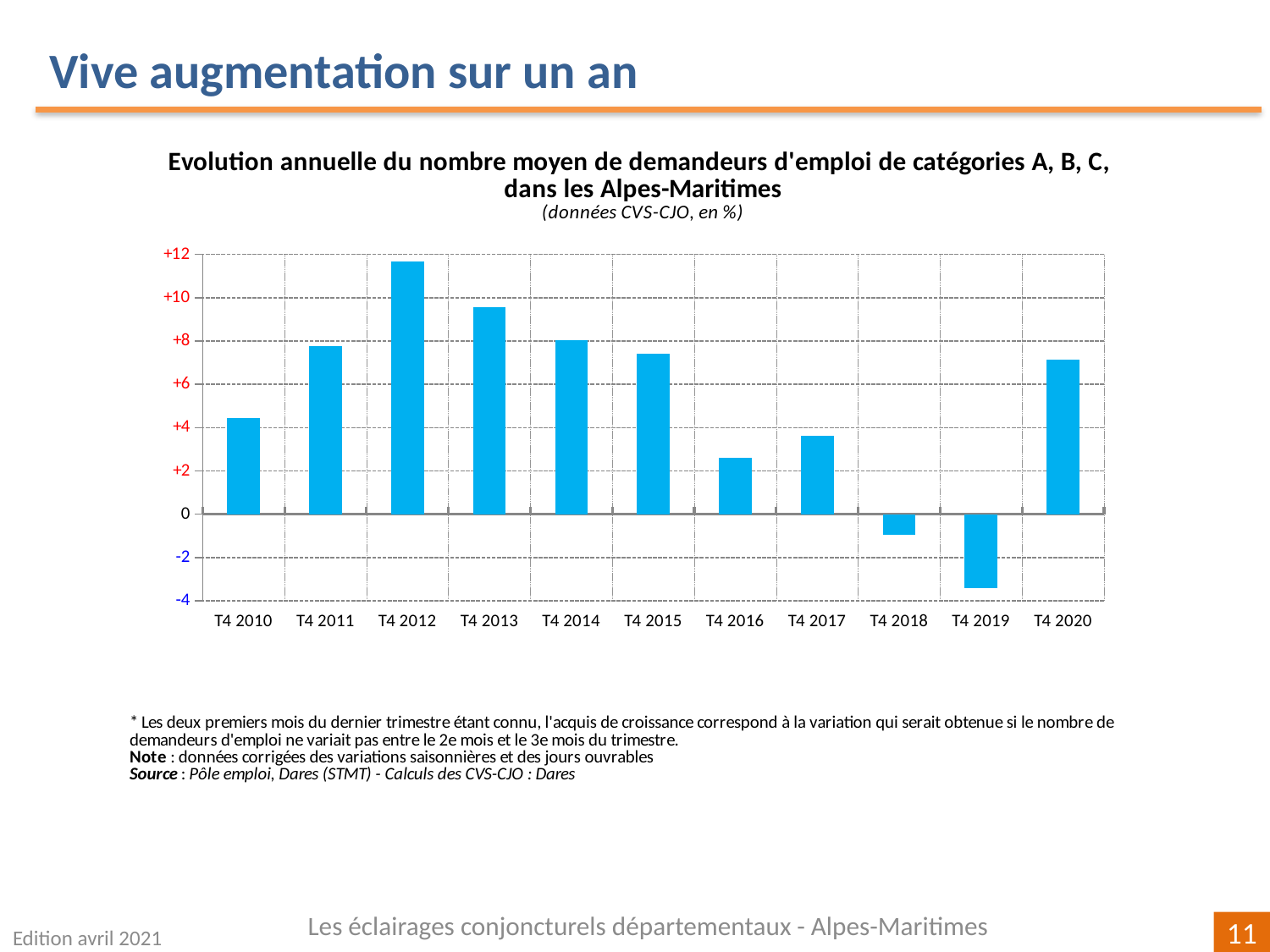

Vive augmentation sur un an

### Chart

| Category |  |
|---|---|
| T4 2010 | 4.4278040045580225 |
| T4 2011 | 7.757859184203686 |
| T4 2012 | 11.669399170604677 |
| T4 2013 | 9.54313844027983 |
| T4 2014 | 8.029801324503305 |
| T4 2015 | 7.4110563765736215 |
| T4 2016 | 2.6022557412691993 |
| T4 2017 | 3.6288987484272672 |
| T4 2018 | -0.9649178861269148 |
| T4 2019 | -3.4197961027229273 |
| T4 2020 | 7.155264564404051 |
Les éclairages conjoncturels départementaux - Alpes-Maritimes
Edition avril 2021
11